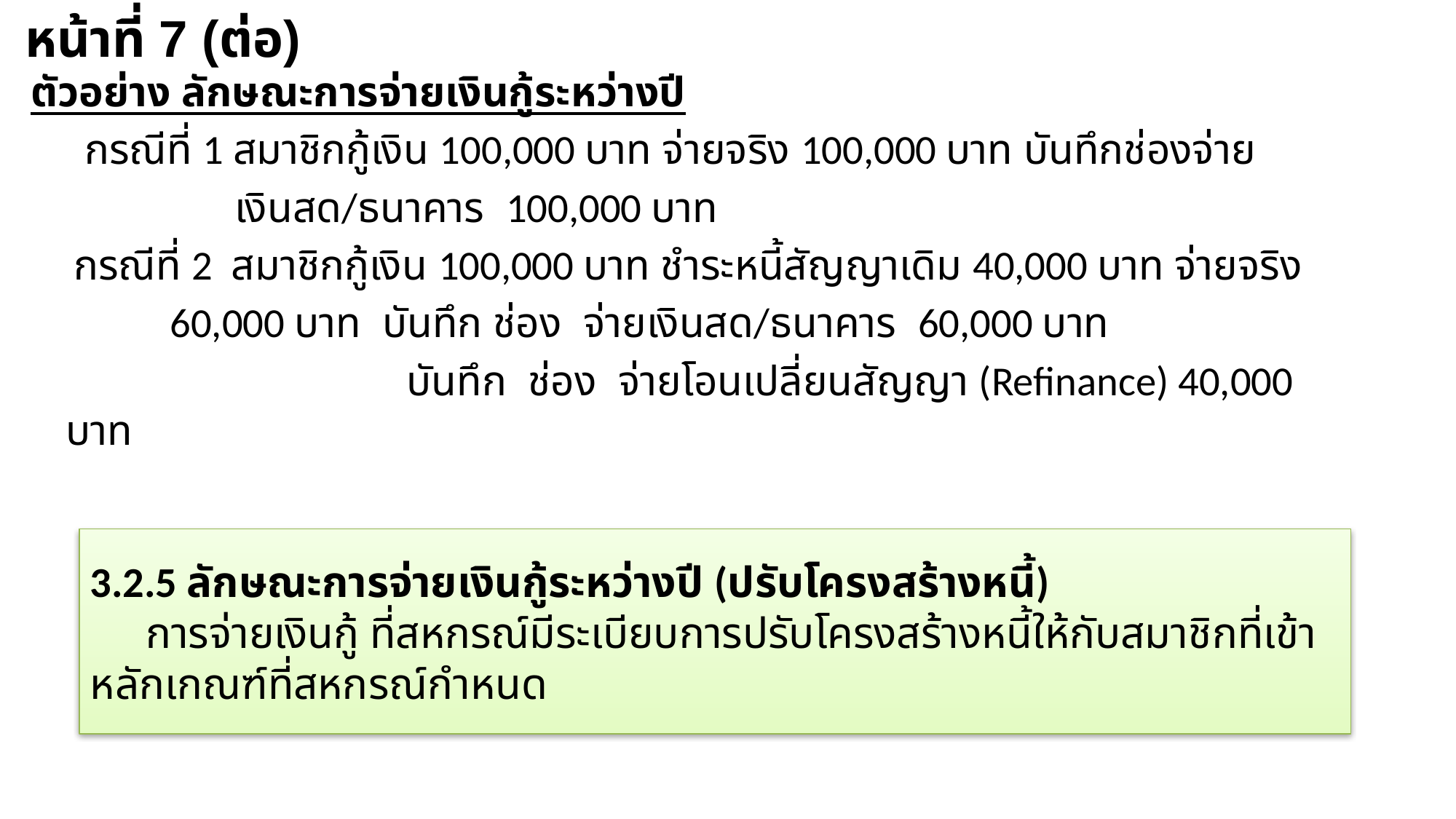

หน้าที่ 7 (ต่อ)
ตัวอย่าง ลักษณะการจ่ายเงินกู้ระหว่างปี
     กรณีที่ 1 สมาชิกกู้เงิน 100,000 บาท จ่ายจริง 100,000 บาท บันทึกช่องจ่าย
                   เงินสด/ธนาคาร  100,000 บาท
    กรณีที่ 2  สมาชิกกู้เงิน 100,000 บาท ชำระหนี้สัญญาเดิม 40,000 บาท จ่ายจริง
               60,000 บาท  บันทึก ช่อง  จ่ายเงินสด/ธนาคาร  60,000 บาท
                                   บันทึก  ช่อง  จ่ายโอนเปลี่ยนสัญญา (Refinance) 40,000  บาท
3.2.5 ลักษณะการจ่ายเงินกู้ระหว่างปี (ปรับโครงสร้างหนี้)
     การจ่ายเงินกู้ ที่สหกรณ์มีระเบียบการปรับโครงสร้างหนี้ให้กับสมาชิกที่เข้าหลักเกณฑ์ที่สหกรณ์กำหนด